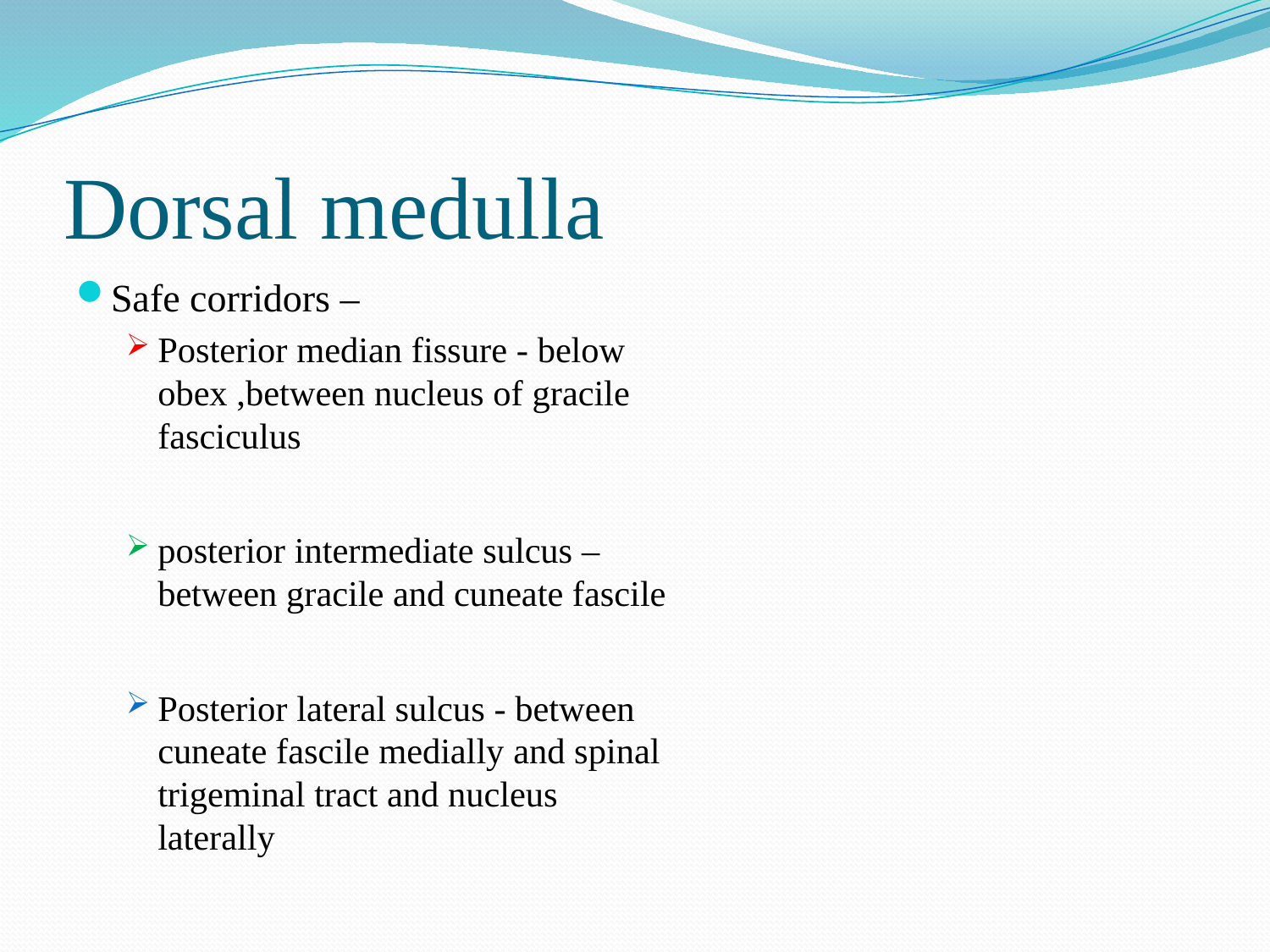

# Dorsal medulla
Safe corridors –
Posterior median fissure - below obex ,between nucleus of gracile fasciculus

posterior intermediate sulcus – between gracile and cuneate fascile

Posterior lateral sulcus - between cuneate fascile medially and spinal trigeminal tract and nucleus laterally